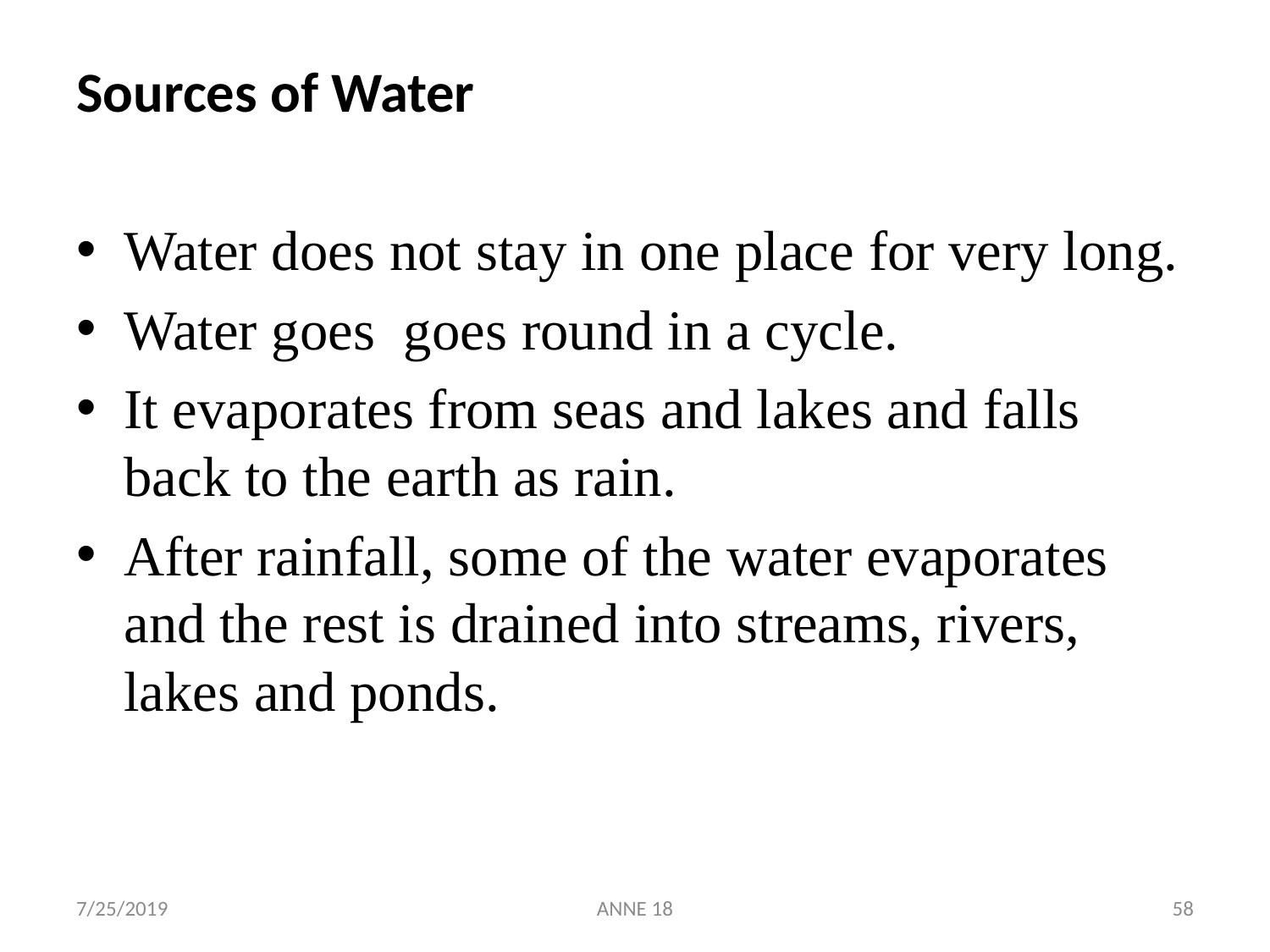

Sources of Water

Water does not stay in one place for very long.
Water goes  goes round in a cycle.
It evaporates from seas and lakes and falls back to the earth as rain.
After rainfall, some of the water evaporates and the rest is drained into streams, rivers, lakes and ponds.
7/25/2019
ANNE 18
58